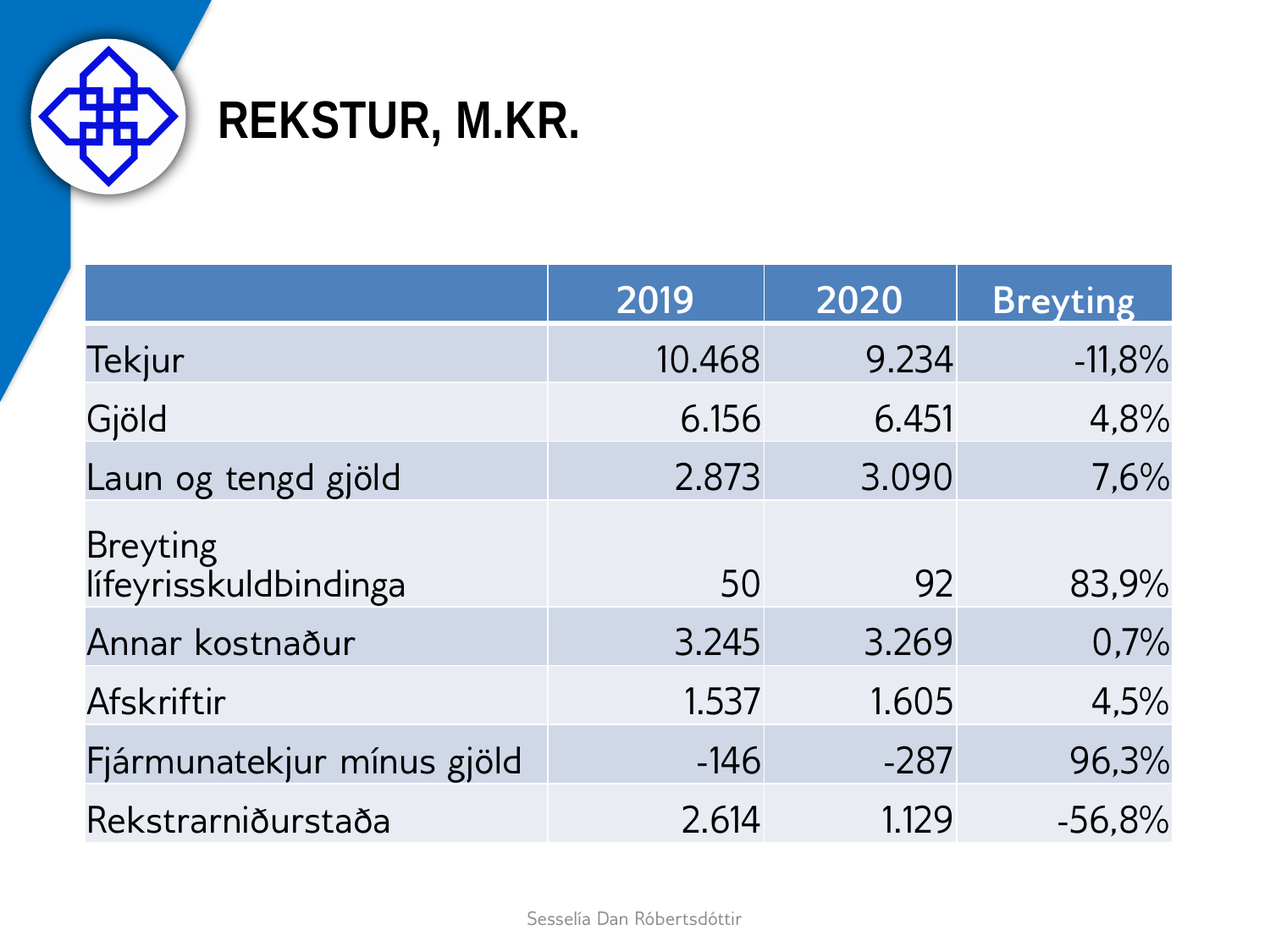

# Rekstur, m.kr.
|  | 2019 | 2020 | Breyting |
| --- | --- | --- | --- |
| Tekjur | 10.468 | 9.234 | -11,8% |
| Gjöld | 6.156 | 6.451 | 4,8% |
| Laun og tengd gjöld | 2.873 | 3.090 | 7,6% |
| Breyting lífeyrisskuldbindinga | 50 | 92 | 83,9% |
| Annar kostnaður | 3.245 | 3.269 | 0,7% |
| Afskriftir | 1.537 | 1.605 | 4,5% |
| Fjármunatekjur mínus gjöld | -146 | -287 | 96,3% |
| Rekstrarniðurstaða | 2.614 | 1.129 | -56,8% |
Sesselía Dan Róbertsdóttir